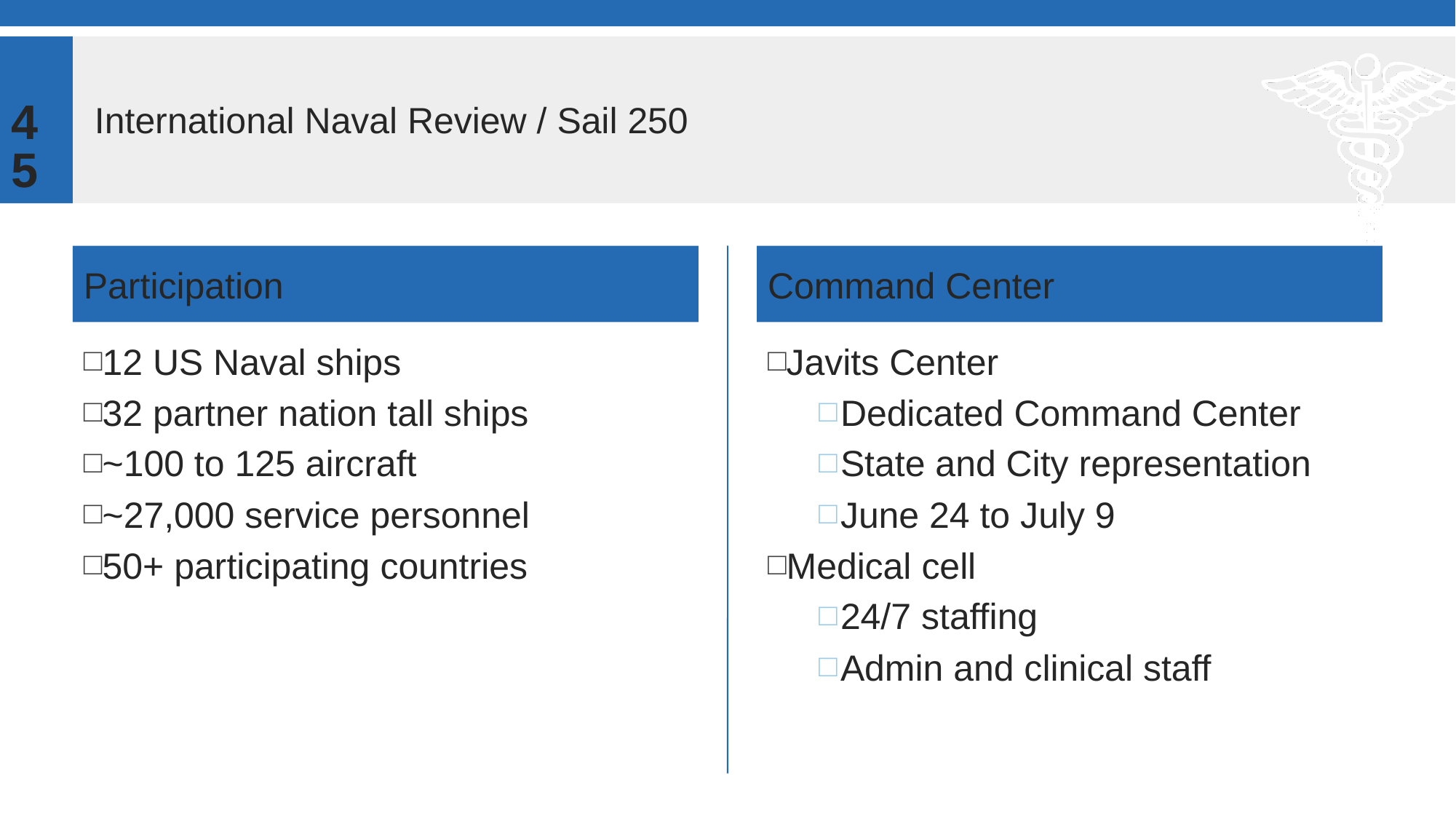

45
# International Naval Review / Sail 250
Command Center
Participation
12 US Naval ships
32 partner nation tall ships
~100 to 125 aircraft
~27,000 service personnel
50+ participating countries
Javits Center
Dedicated Command Center
State and City representation
June 24 to July 9
Medical cell
24/7 staffing
Admin and clinical staff